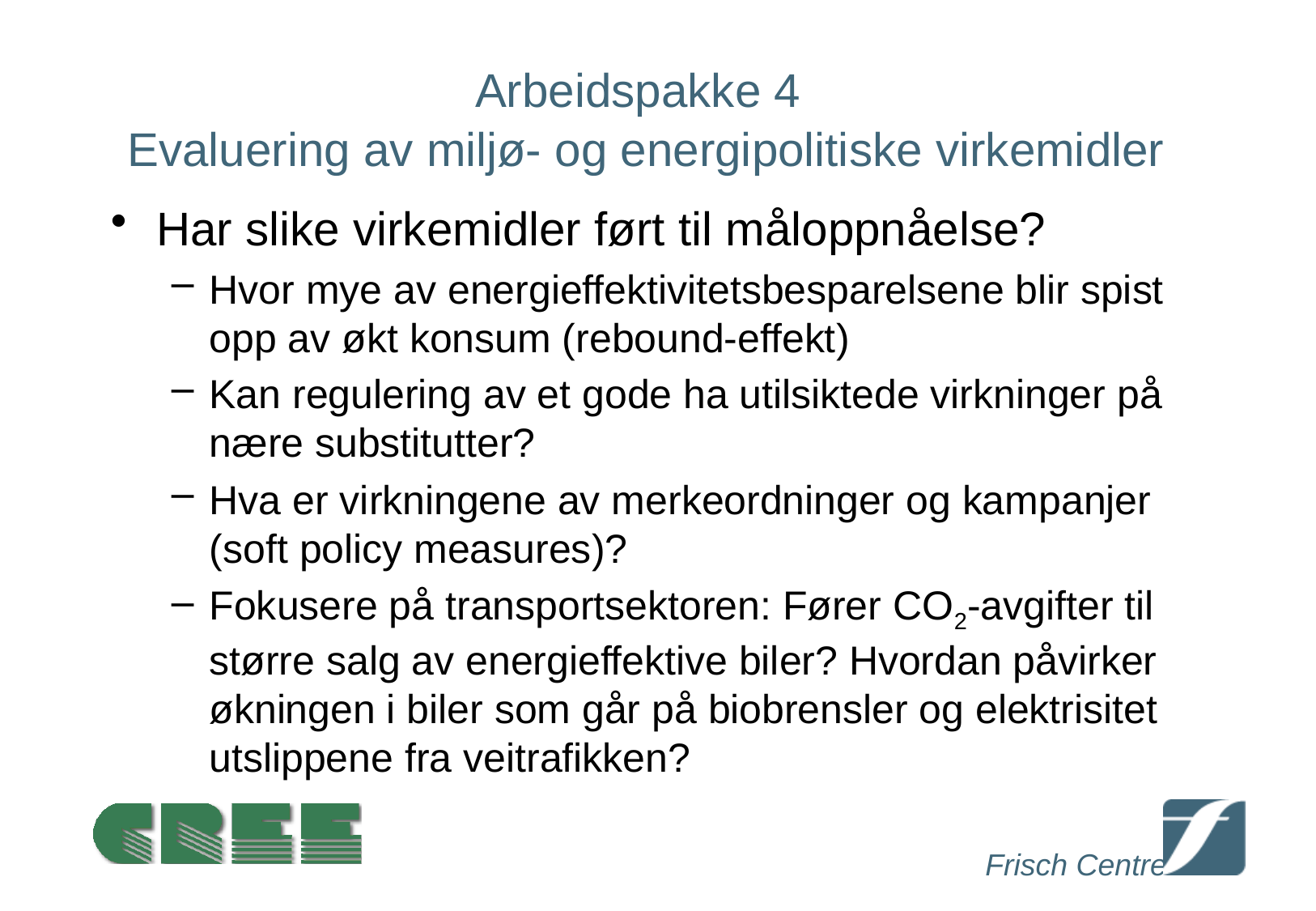

# Arbeidspakke 4 Evaluering av miljø- og energipolitiske virkemidler
Har slike virkemidler ført til måloppnåelse?
Hvor mye av energieffektivitetsbesparelsene blir spist opp av økt konsum (rebound-effekt)
Kan regulering av et gode ha utilsiktede virkninger på nære substitutter?
Hva er virkningene av merkeordninger og kampanjer (soft policy measures)?
Fokusere på transportsektoren: Fører CO2-avgifter til større salg av energieffektive biler? Hvordan påvirker økningen i biler som går på biobrensler og elektrisitet utslippene fra veitrafikken?